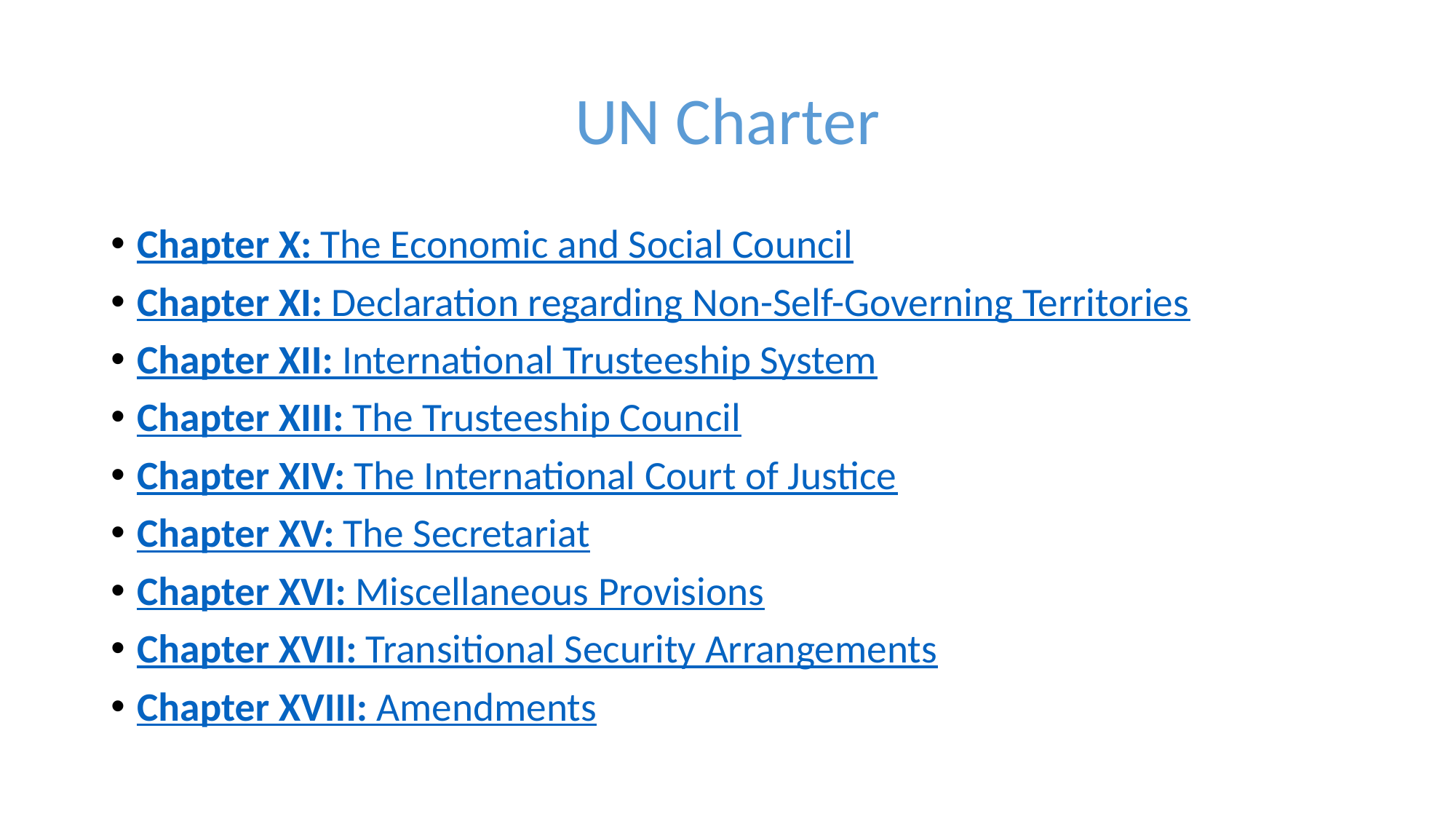

# UN Charter
Chapter X: The Economic and Social Council
Chapter XI: Declaration regarding Non-Self-Governing Territories
Chapter XII: International Trusteeship System
Chapter XIII: The Trusteeship Council
Chapter XIV: The International Court of Justice
Chapter XV: The Secretariat
Chapter XVI: Miscellaneous Provisions
Chapter XVII: Transitional Security Arrangements
Chapter XVIII: Amendments